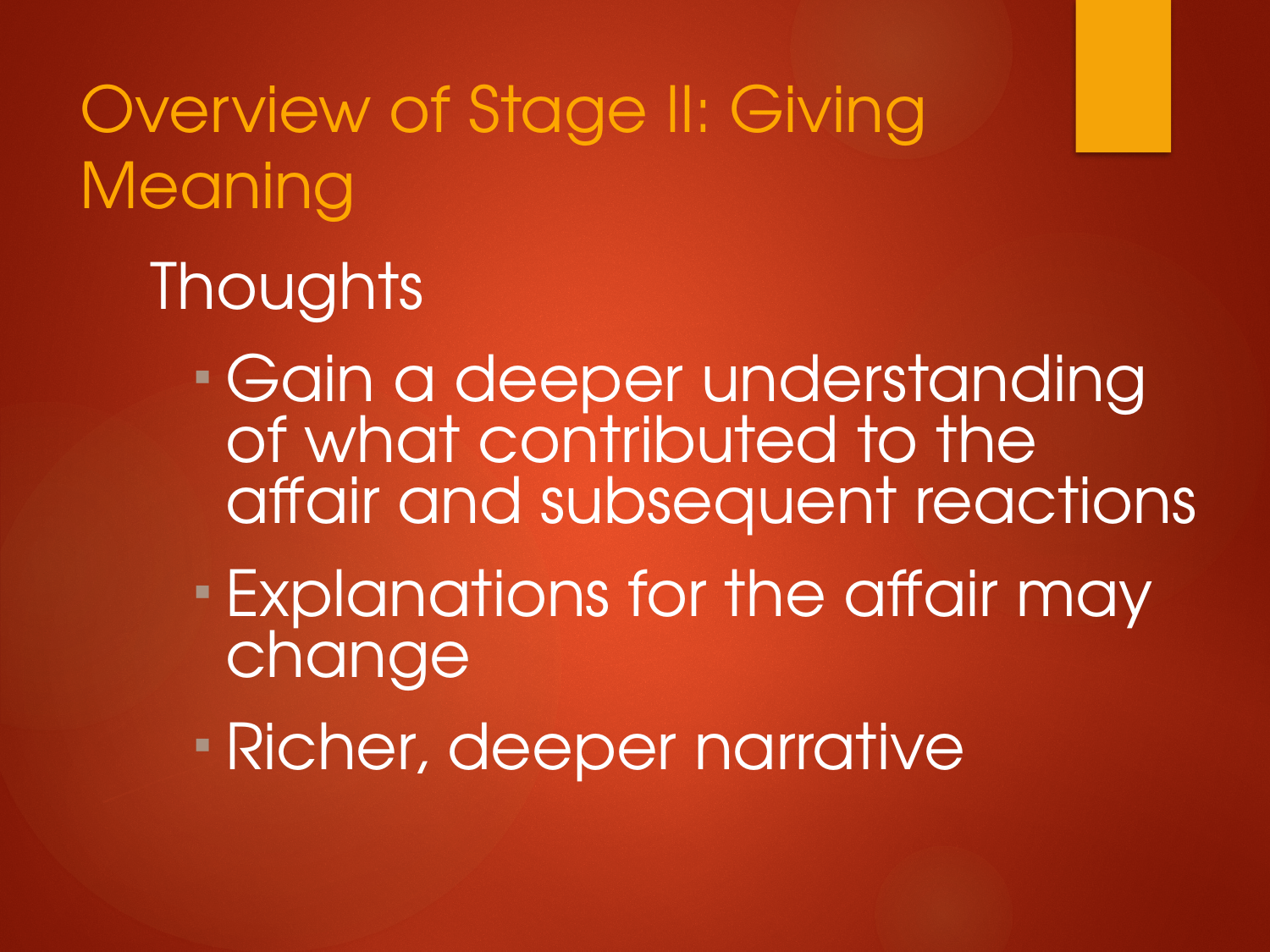

# Overview of Stage II: Giving Meaning
Thoughts
Gain a deeper understanding of what contributed to the affair and subsequent reactions
Explanations for the affair may change
Richer, deeper narrative